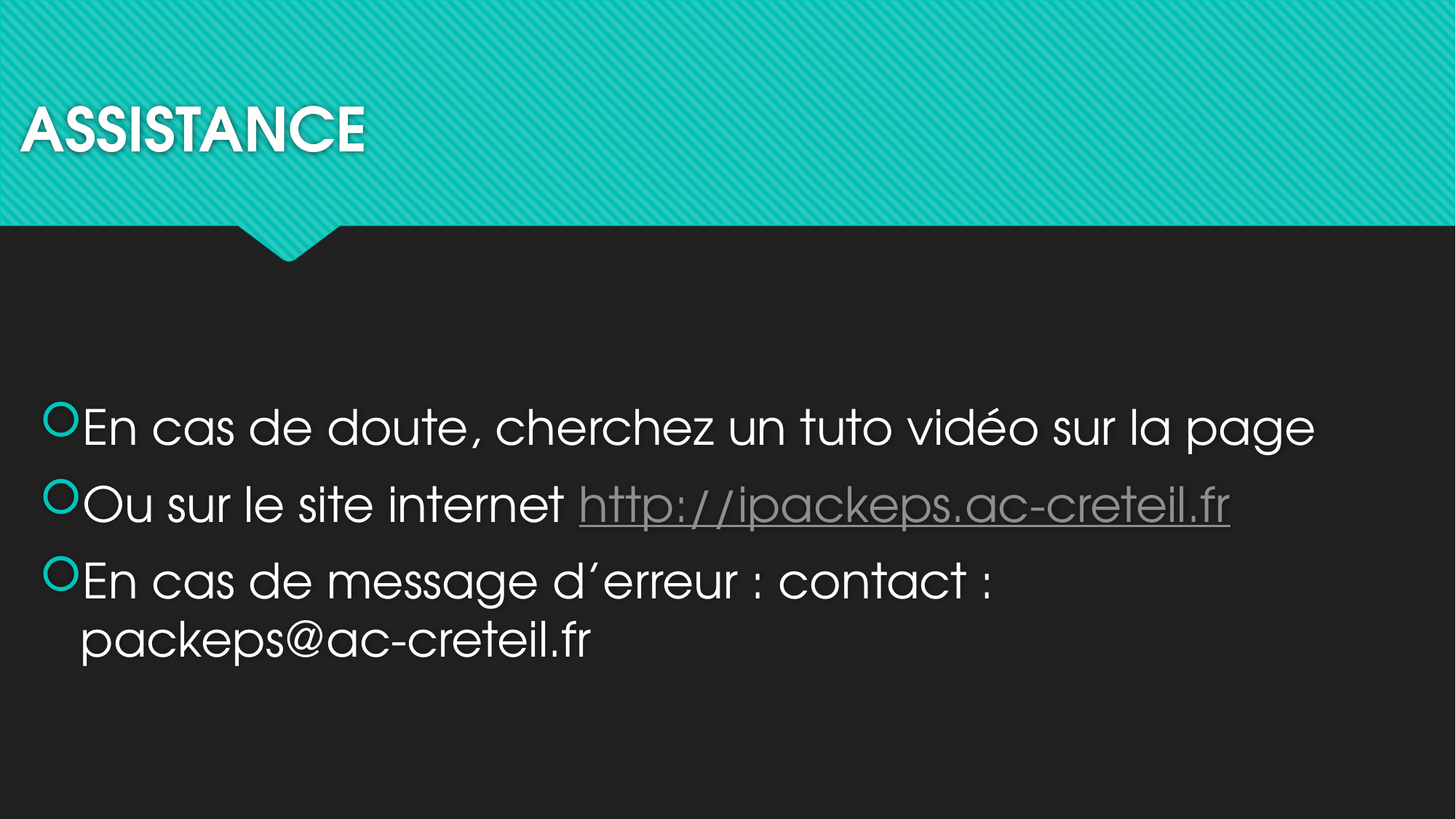

# ASSISTANCE
En cas de doute, cherchez un tuto vidéo sur la page
Ou sur le site internet http://ipackeps.ac-creteil.fr
En cas de message d’erreur : contact :
packeps@ac-creteil.fr